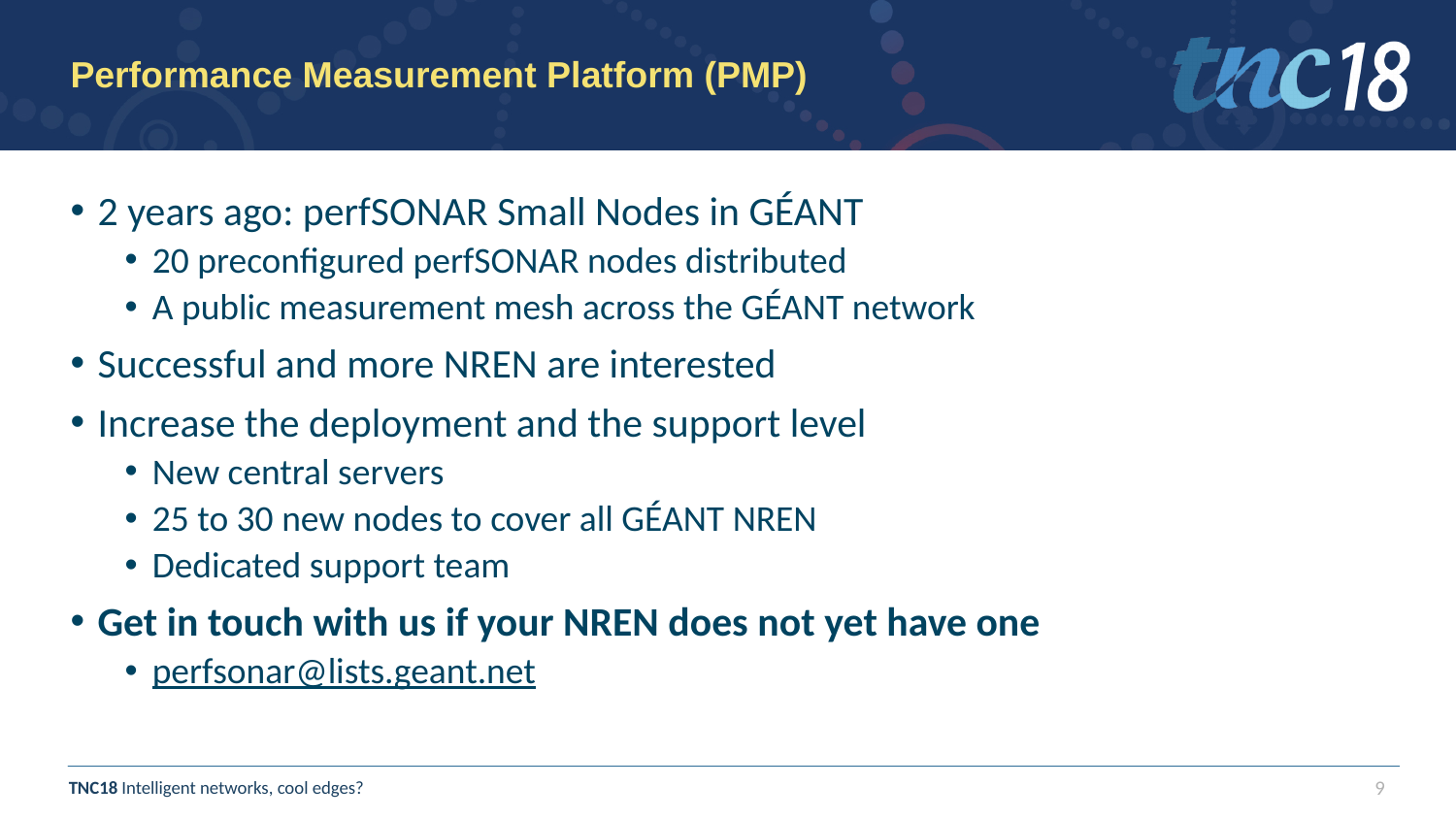

# Performance Measurement Platform (PMP)
2 years ago: perfSONAR Small Nodes in GÉANT
20 preconfigured perfSONAR nodes distributed
A public measurement mesh across the GÉANT network
Successful and more NREN are interested
Increase the deployment and the support level
New central servers
25 to 30 new nodes to cover all GÉANT NREN
Dedicated support team
Get in touch with us if your NREN does not yet have one
perfsonar@lists.geant.net
9